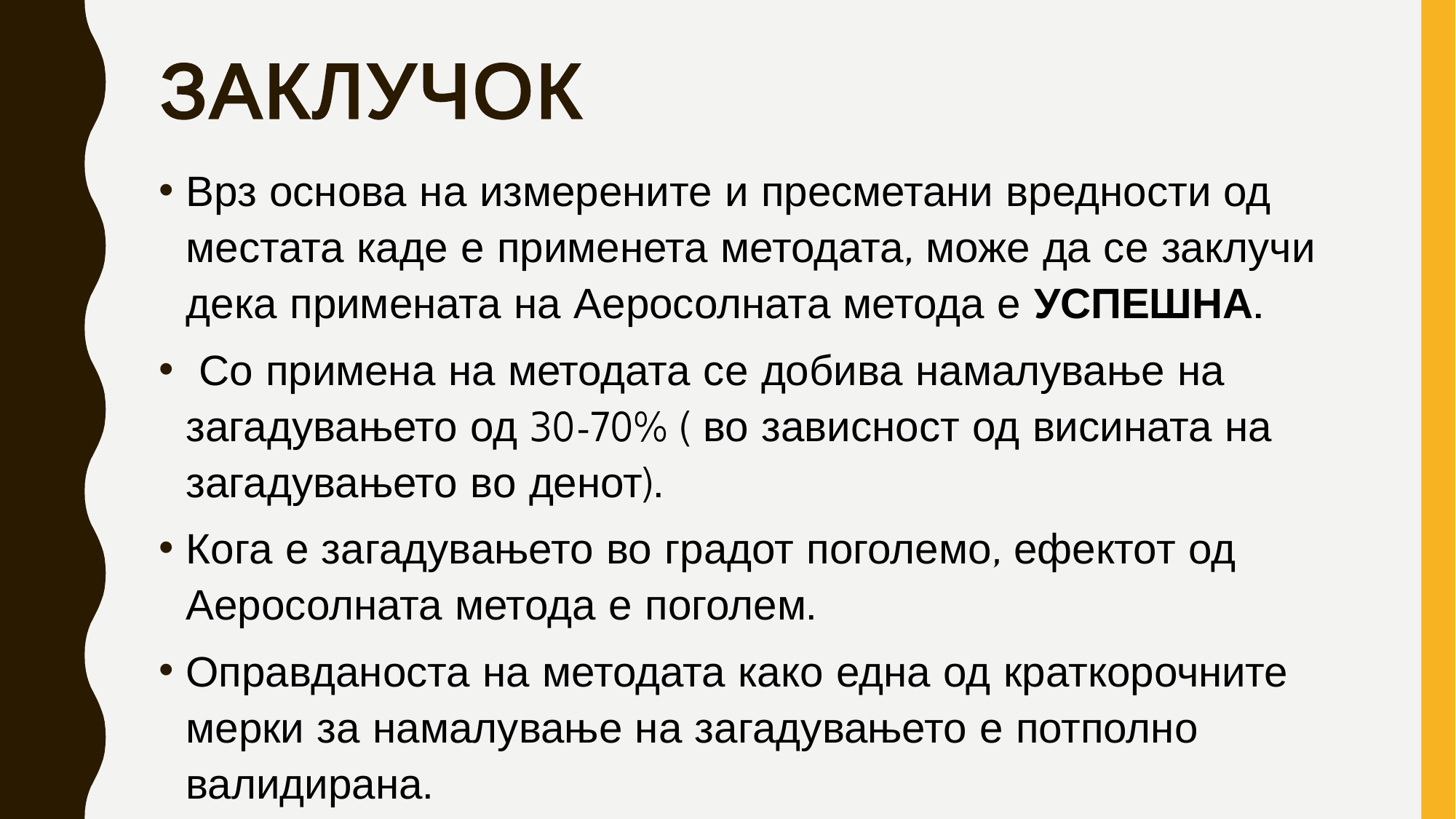

# Заклучок
Врз основа на измерените и пресметани вредности од местата каде е применета методата, може да се заклучи дека примената на Аеросолната метода е УСПЕШНА.
 Со примена на методата се добива намалување на загадувањето од 30-70% ( во зависност од висината на загадувањето во денот).
Кога е загадувањето во градот поголемо, ефектот од Аеросолната метода е поголем.
Оправданоста на методата како една од краткорочните мерки за намалување на загадувањето е потполно валидирана.